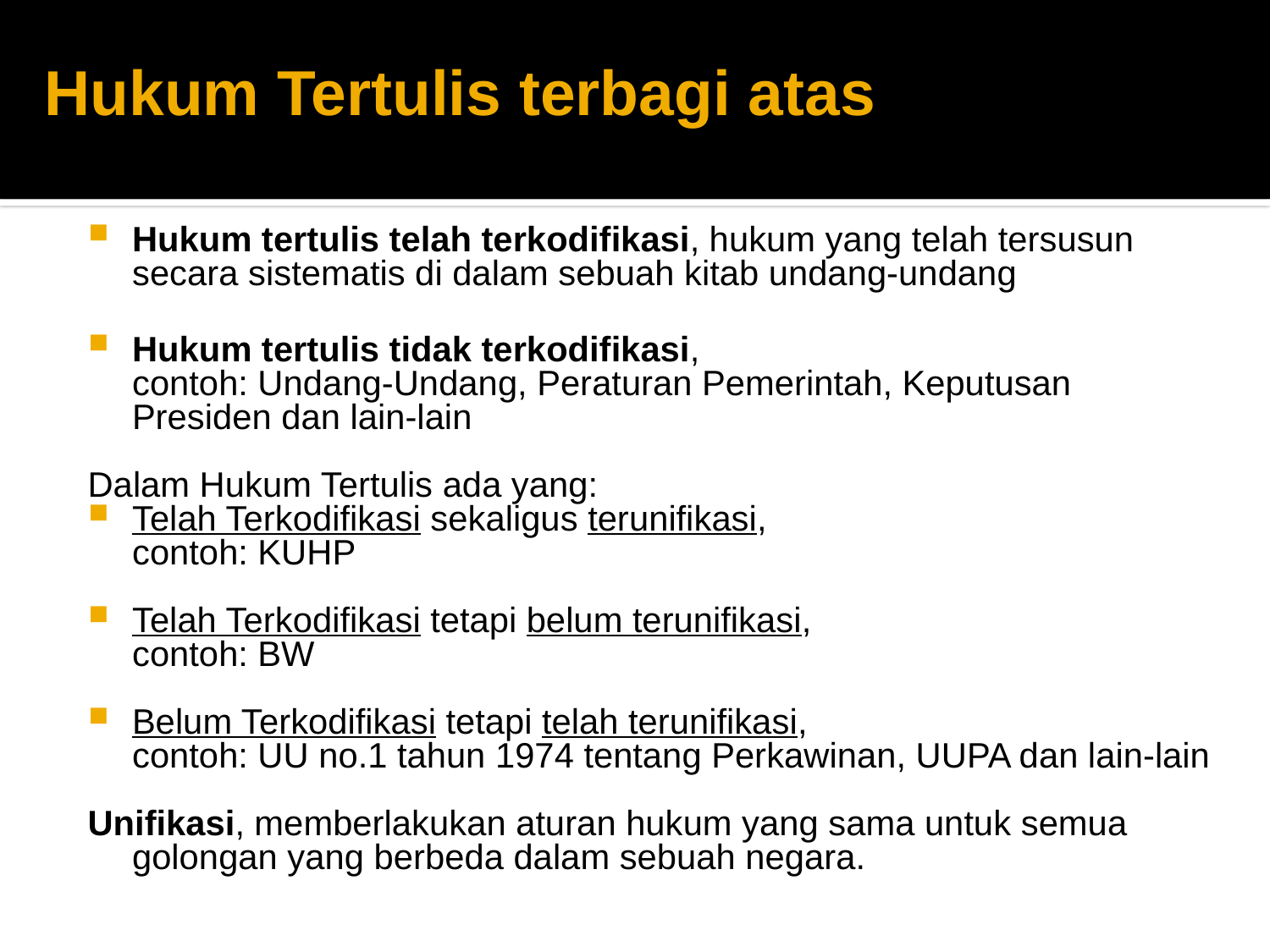

# Hukum Tertulis terbagi atas
Hukum tertulis telah terkodifikasi, hukum yang telah tersusun secara sistematis di dalam sebuah kitab undang-undang
Hukum tertulis tidak terkodifikasi,
contoh: Undang-Undang, Peraturan Pemerintah, Keputusan Presiden dan lain-lain

Dalam Hukum Tertulis ada yang:
Telah Terkodifikasi sekaligus terunifikasi,
contoh: KUHP
Telah Terkodifikasi tetapi belum terunifikasi,
contoh: BW
Belum Terkodifikasi tetapi telah terunifikasi,
contoh: UU no.1 tahun 1974 tentang Perkawinan, UUPA dan lain-lain

Unifikasi, memberlakukan aturan hukum yang sama untuk semua golongan yang berbeda dalam sebuah negara.